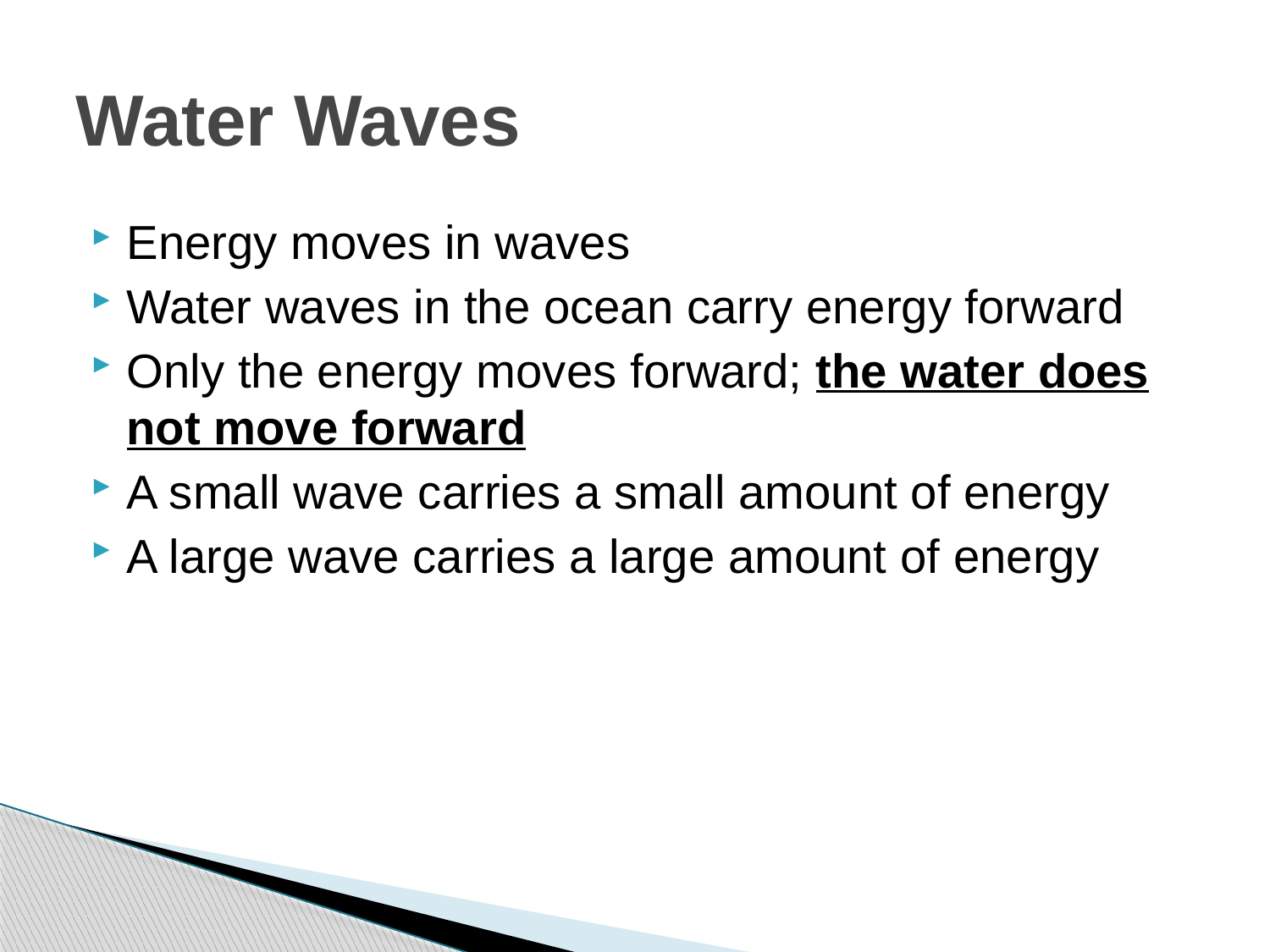

# Water Waves
Energy moves in waves
Water waves in the ocean carry energy forward
Only the energy moves forward; the water does not move forward
A small wave carries a small amount of energy
A large wave carries a large amount of energy